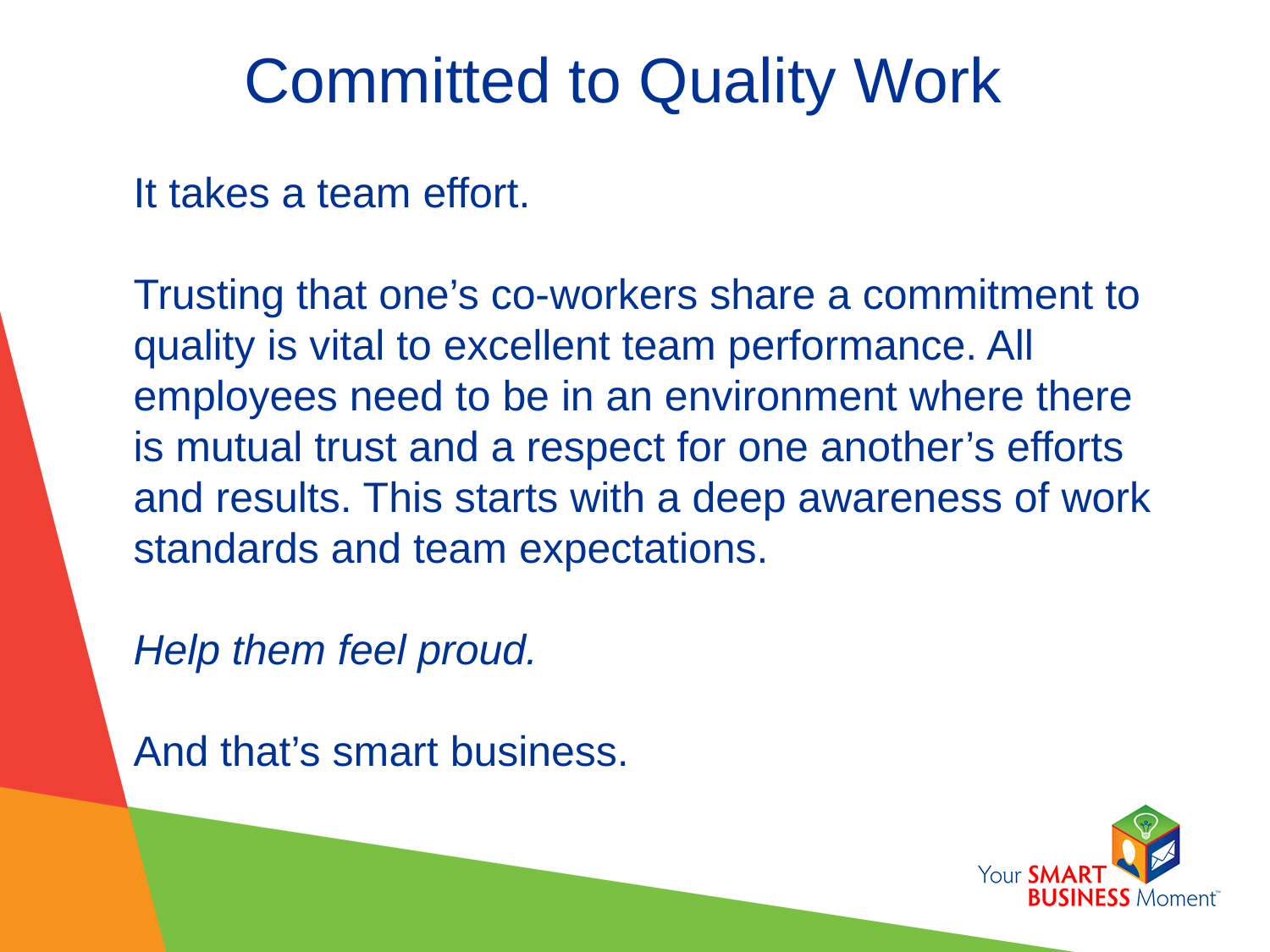

Committed to Quality Work
It takes a team effort.

Trusting that one’s co-workers share a commitment to quality is vital to excellent team performance. All employees need to be in an environment where there is mutual trust and a respect for one another’s efforts and results. This starts with a deep awareness of work standards and team expectations.

Help them feel proud.

And that’s smart business.